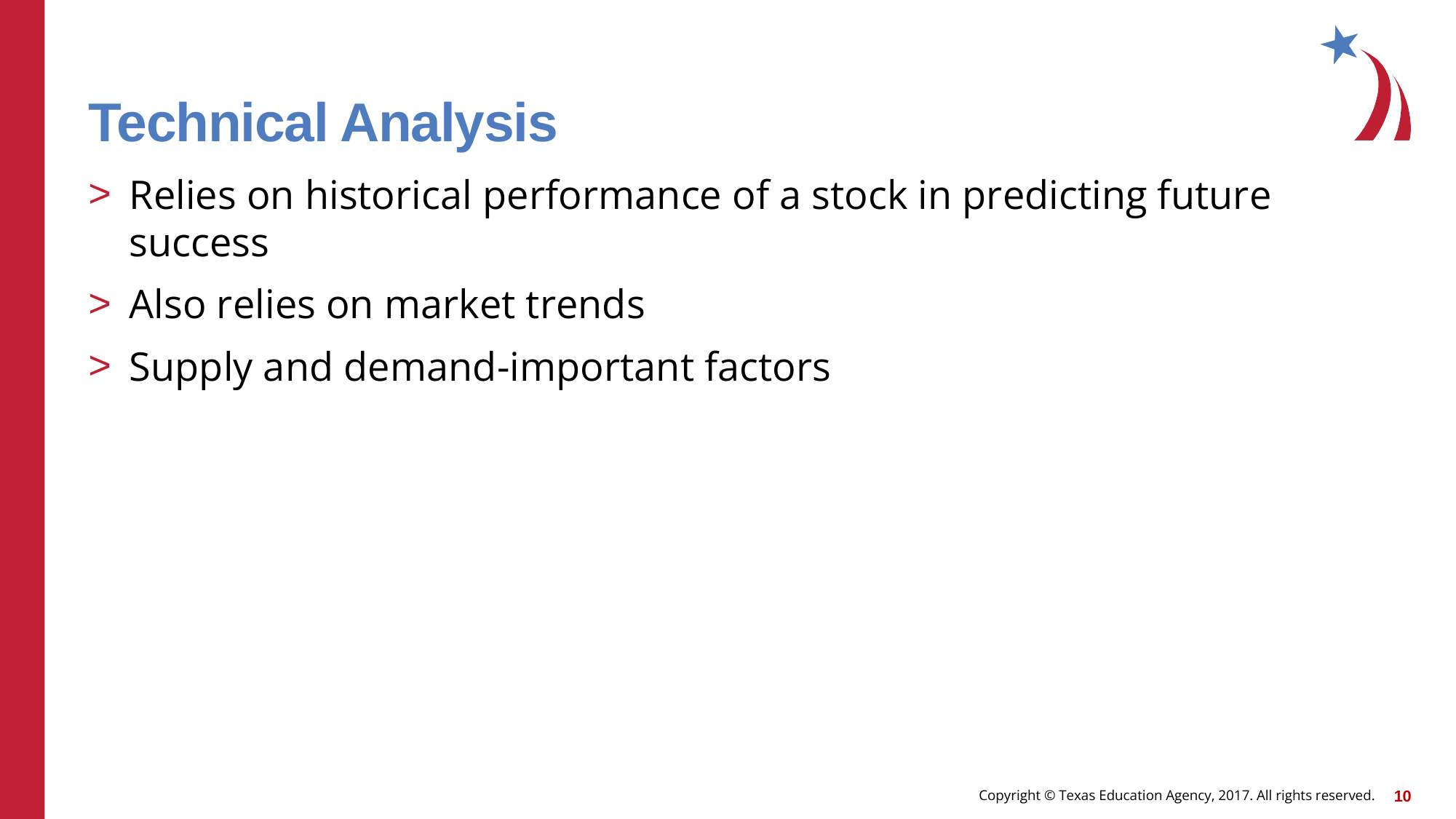

# Technical Analysis
Relies on historical performance of a stock in predicting future success
Also relies on market trends
Supply and demand-important factors